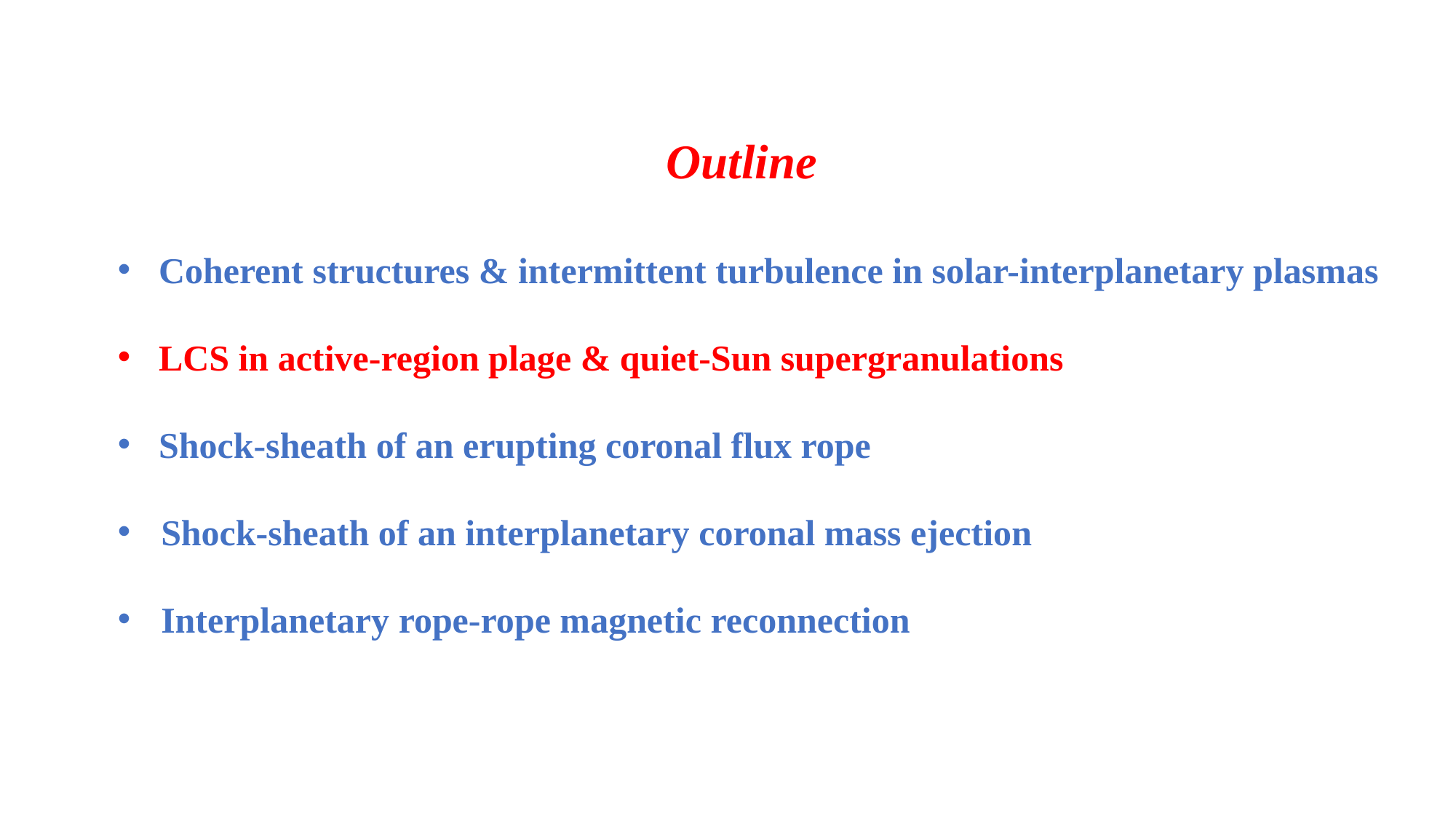

Outline

Coherent structures & intermittent turbulence in solar-interplanetary plasmas

LCS in active-region plage & quiet-Sun supergranulations

Shock-sheath of an erupting coronal flux rope

 Shock-sheath of an interplanetary coronal mass ejection

 Interplanetary rope-rope magnetic reconnection